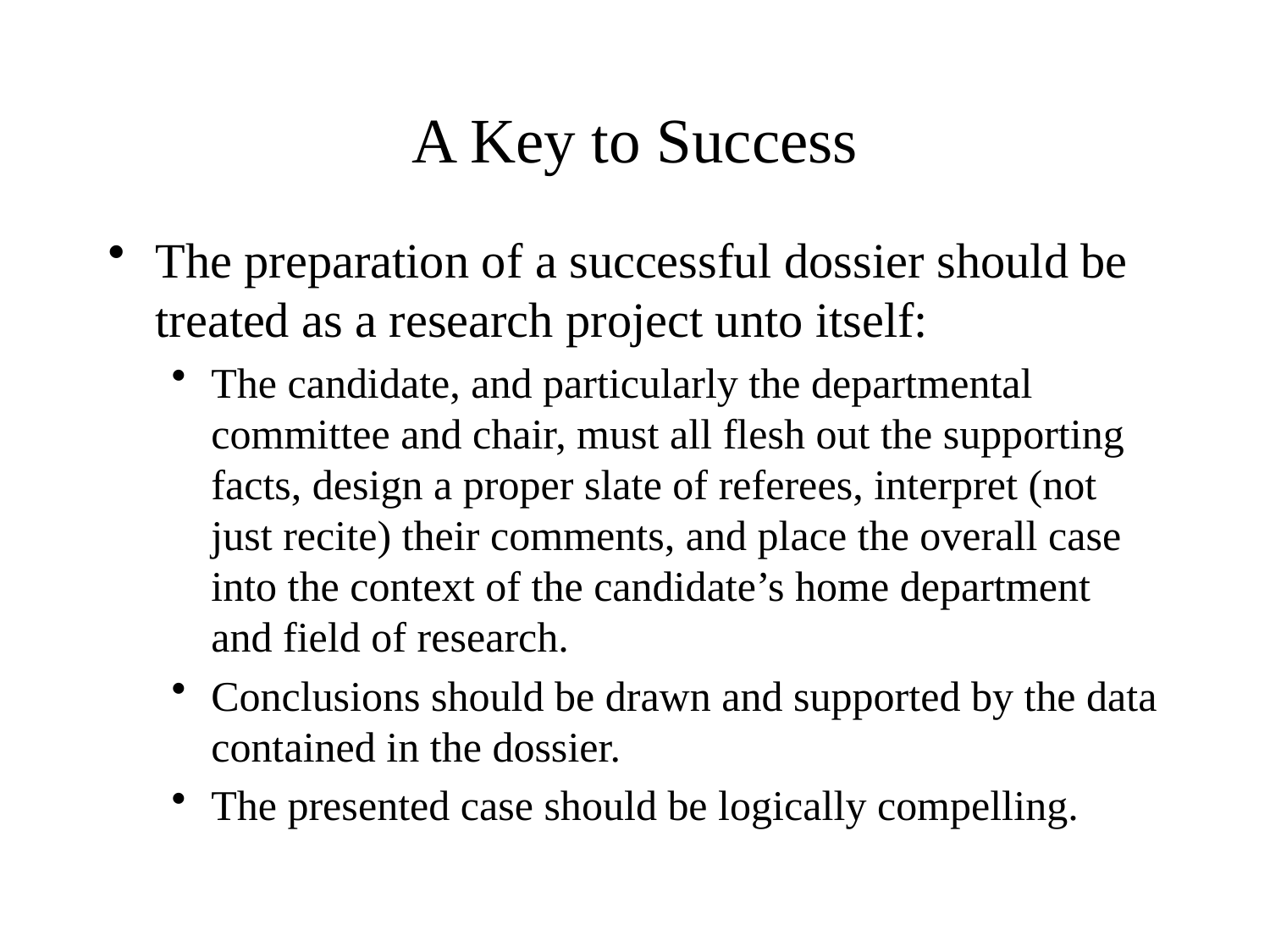

# A Key to Success
The preparation of a successful dossier should be treated as a research project unto itself:
The candidate, and particularly the departmental committee and chair, must all flesh out the supporting facts, design a proper slate of referees, interpret (not just recite) their comments, and place the overall case into the context of the candidate’s home department and field of research.
Conclusions should be drawn and supported by the data contained in the dossier.
The presented case should be logically compelling.